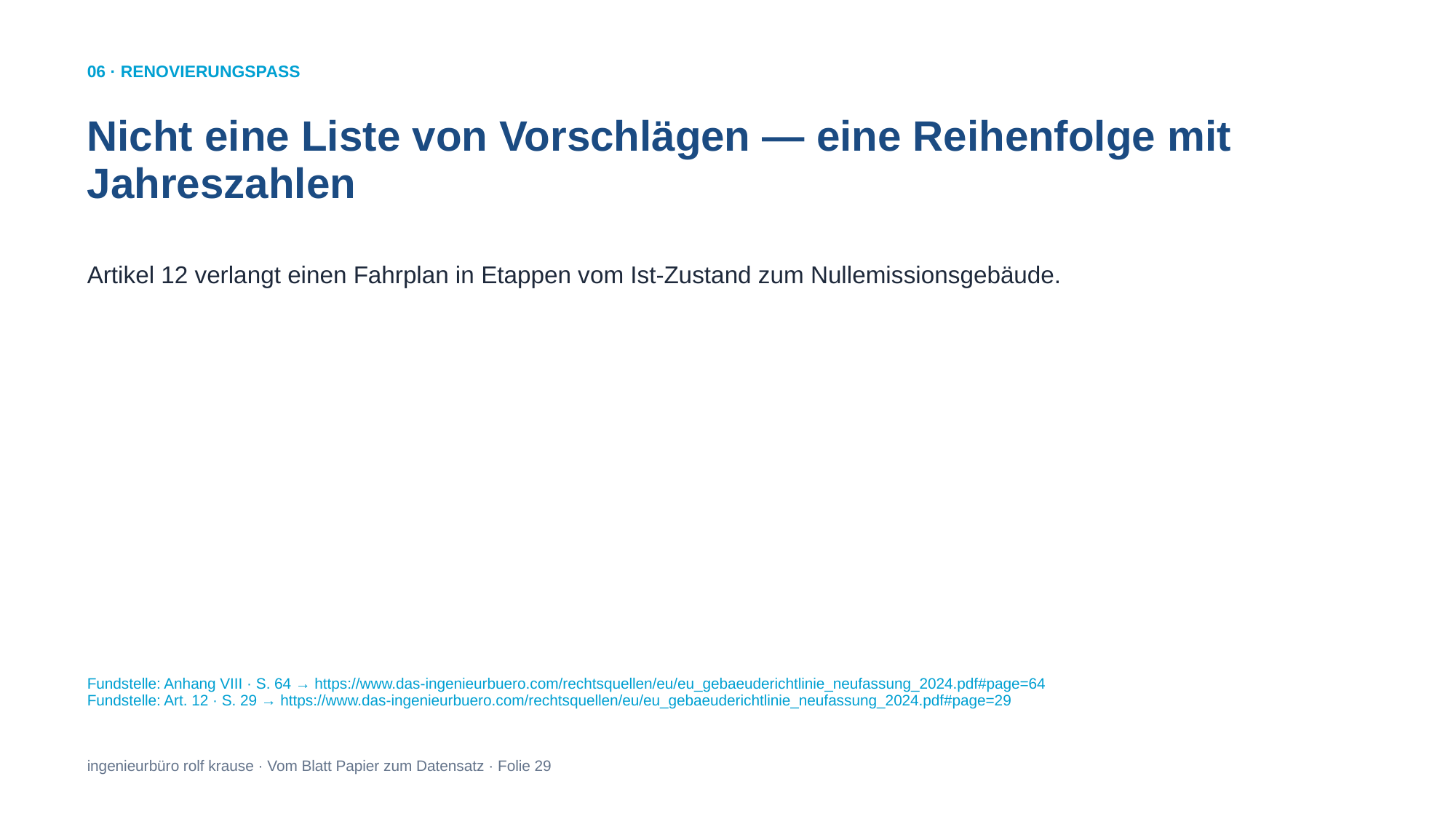

06 · RENOVIERUNGSPASS
Nicht eine Liste von Vorschlägen — eine Reihenfolge mit Jahreszahlen
Artikel 12 verlangt einen Fahrplan in Etappen vom Ist-Zustand zum Nullemissionsgebäude.
Fundstelle: Anhang VIII · S. 64 → https://www.das-ingenieurbuero.com/rechtsquellen/eu/eu_gebaeuderichtlinie_neufassung_2024.pdf#page=64
Fundstelle: Art. 12 · S. 29 → https://www.das-ingenieurbuero.com/rechtsquellen/eu/eu_gebaeuderichtlinie_neufassung_2024.pdf#page=29
ingenieurbüro rolf krause · Vom Blatt Papier zum Datensatz · Folie 29